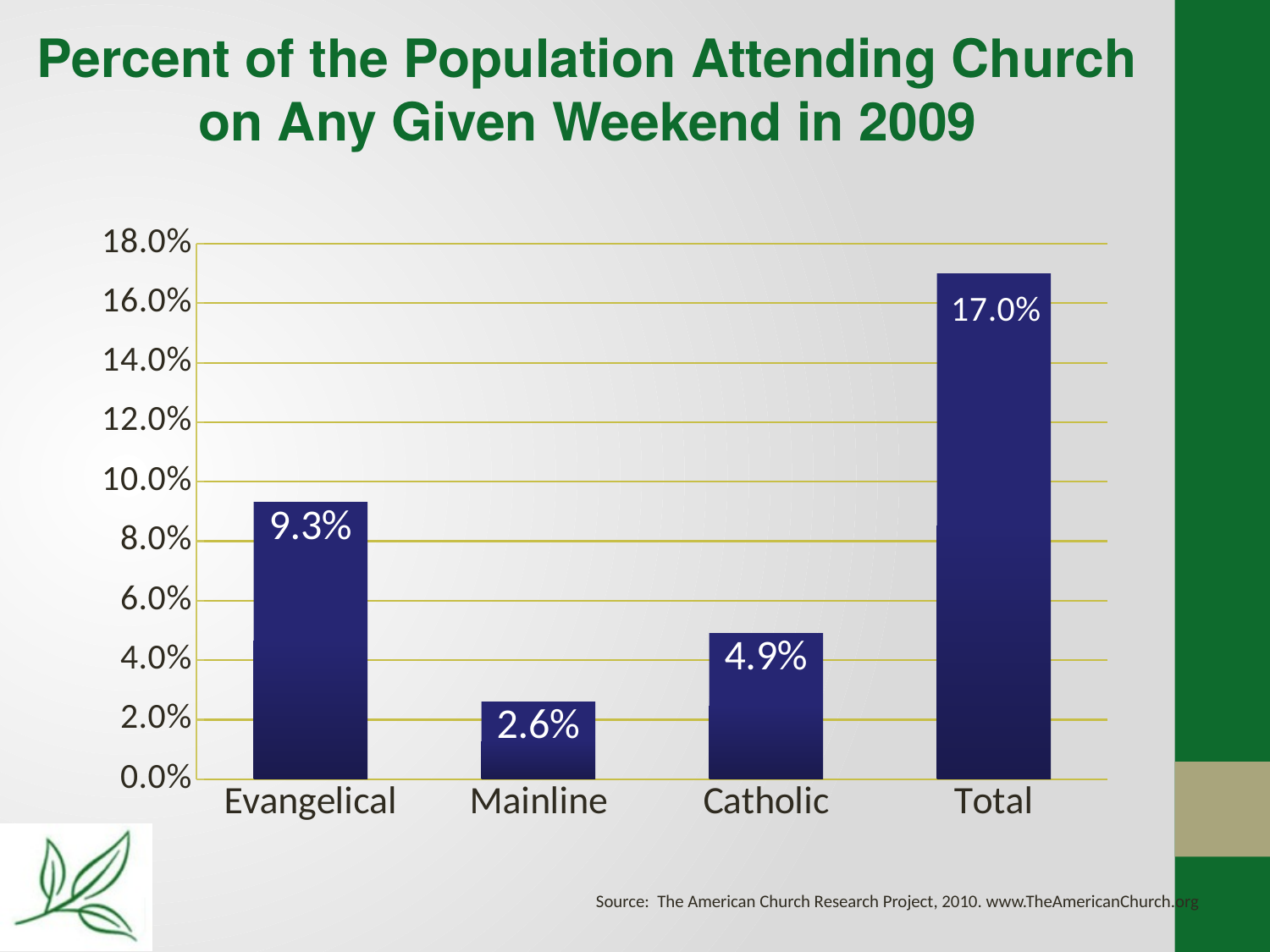

Percent of the Population Attending Church on Any Given Weekend in 2009

### Chart

| Category | Series 1 |
|---|---|
| Evangelical | 0.0930000000000002 |
| Mainline | 0.026 |
| Catholic | 0.0490000000000001 |
| Total | 0.17 |
Source:  The American Church Research Project, 2010. www.TheAmericanChurch.org